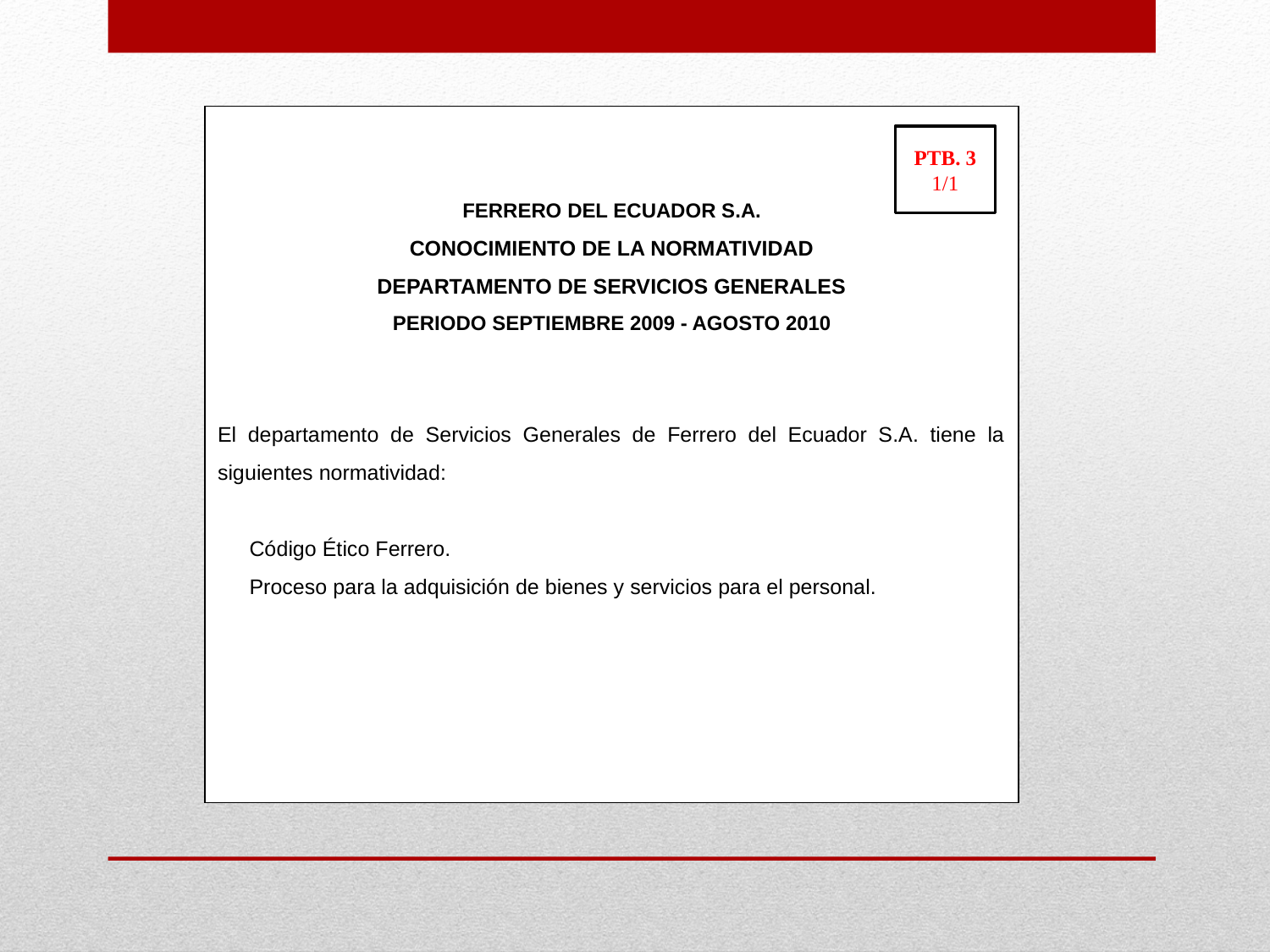

FERRERO DEL ECUADOR S.A.
CONOCIMIENTO DE LA NORMATIVIDAD
DEPARTAMENTO DE SERVICIOS GENERALES
PERIODO SEPTIEMBRE 2009 - AGOSTO 2010

El departamento de Servicios Generales de Ferrero del Ecuador S.A. tiene la siguientes normatividad:

Código Ético Ferrero.
Proceso para la adquisición de bienes y servicios para el personal.

PTB. 3
1/1